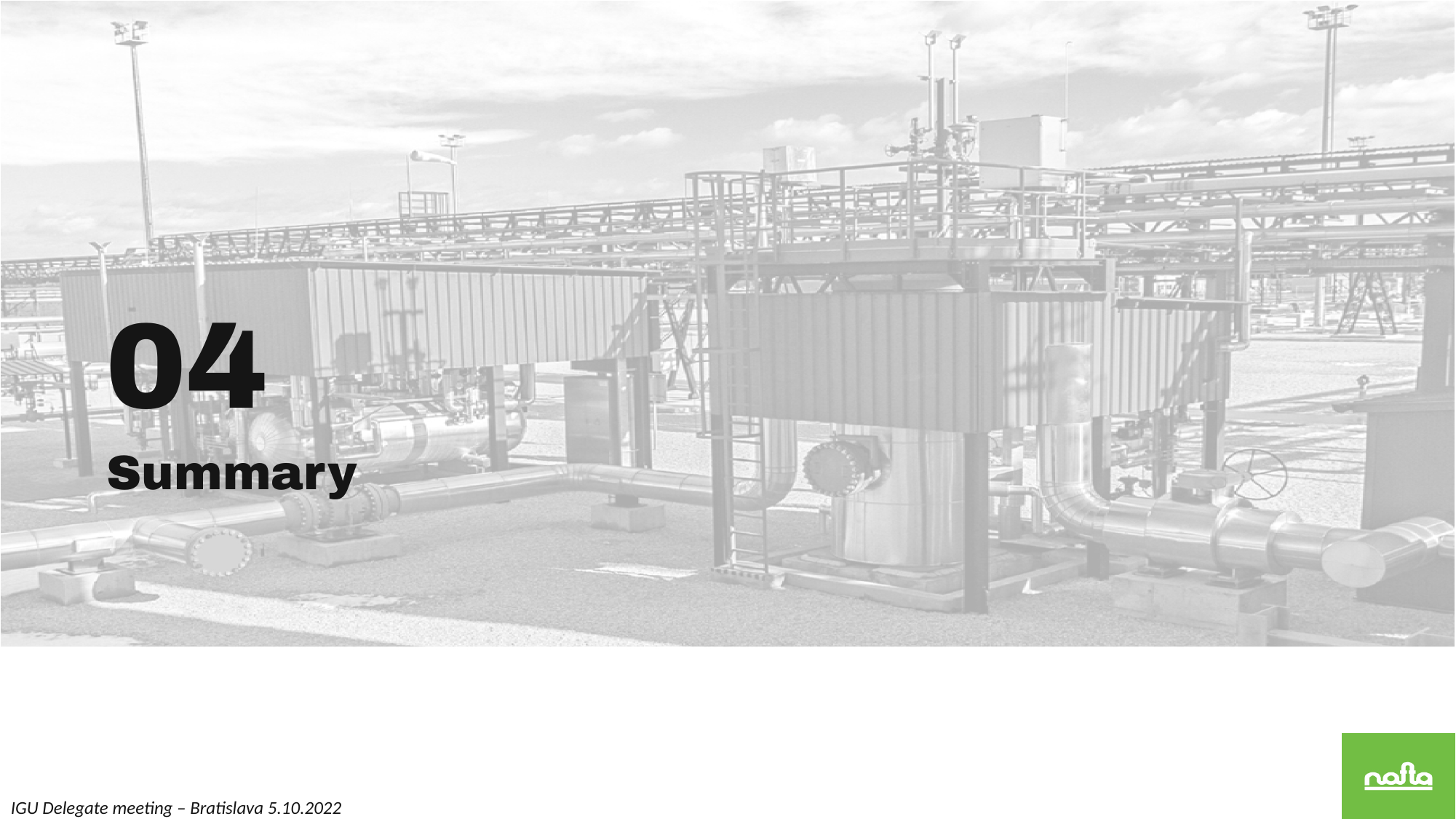

# 04
Summary
IGU Delegate meeting – Bratislava 5.10.2022